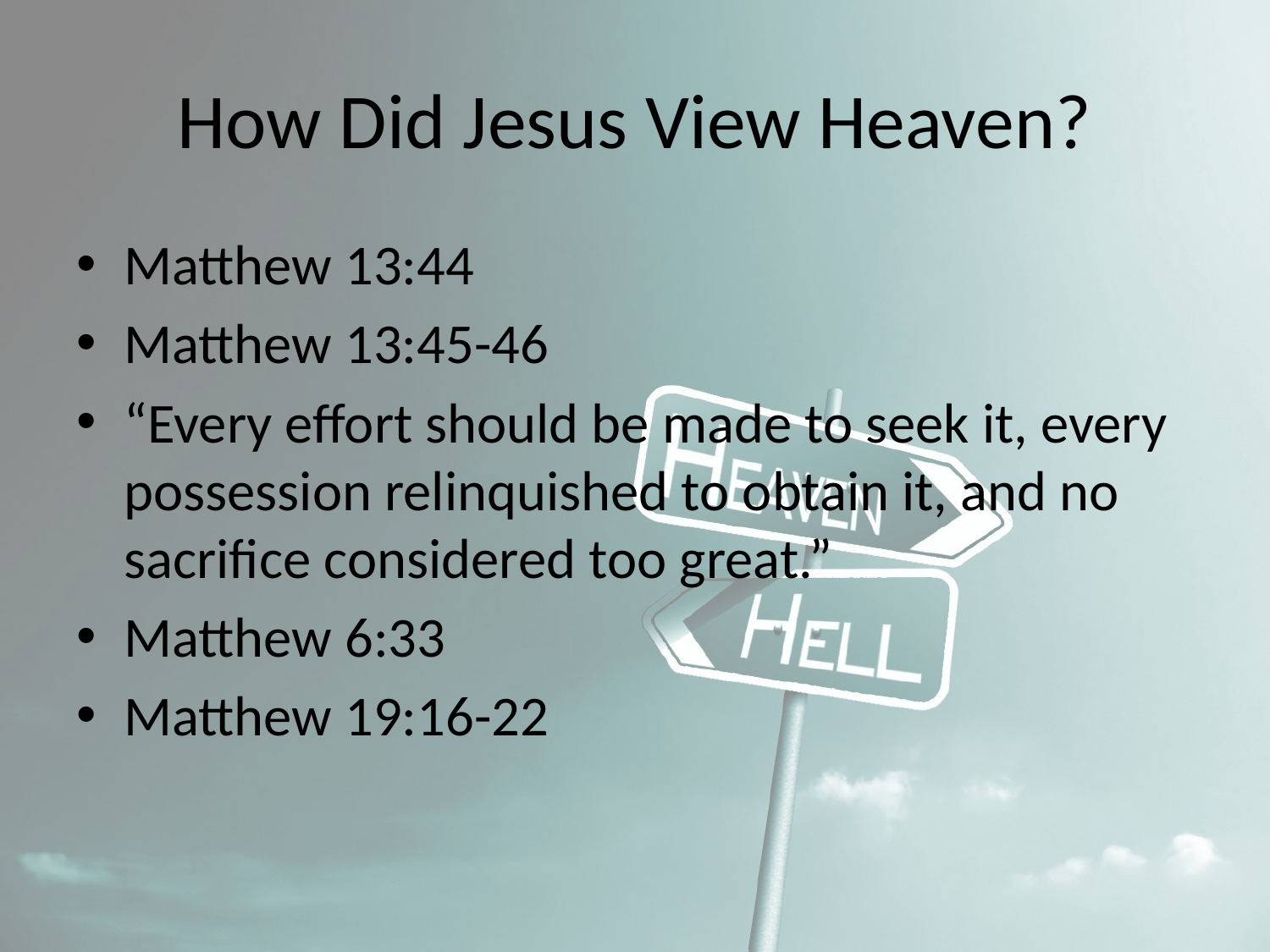

# How Did Jesus View Heaven?
Matthew 13:44
Matthew 13:45-46
“Every effort should be made to seek it, every possession relinquished to obtain it, and no sacrifice considered too great.”
Matthew 6:33
Matthew 19:16-22